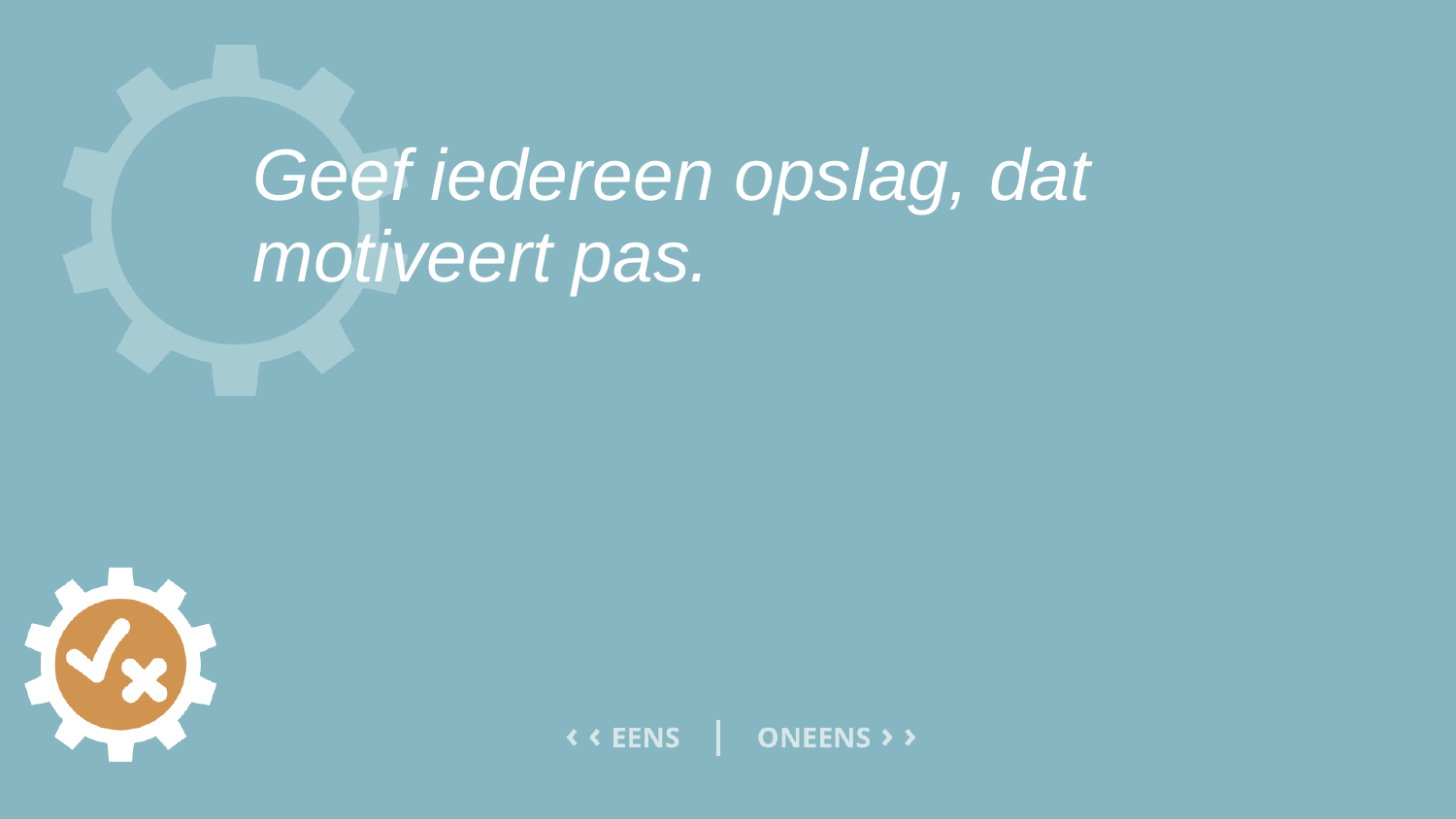

# Geef iedereen opslag, dat motiveert pas.